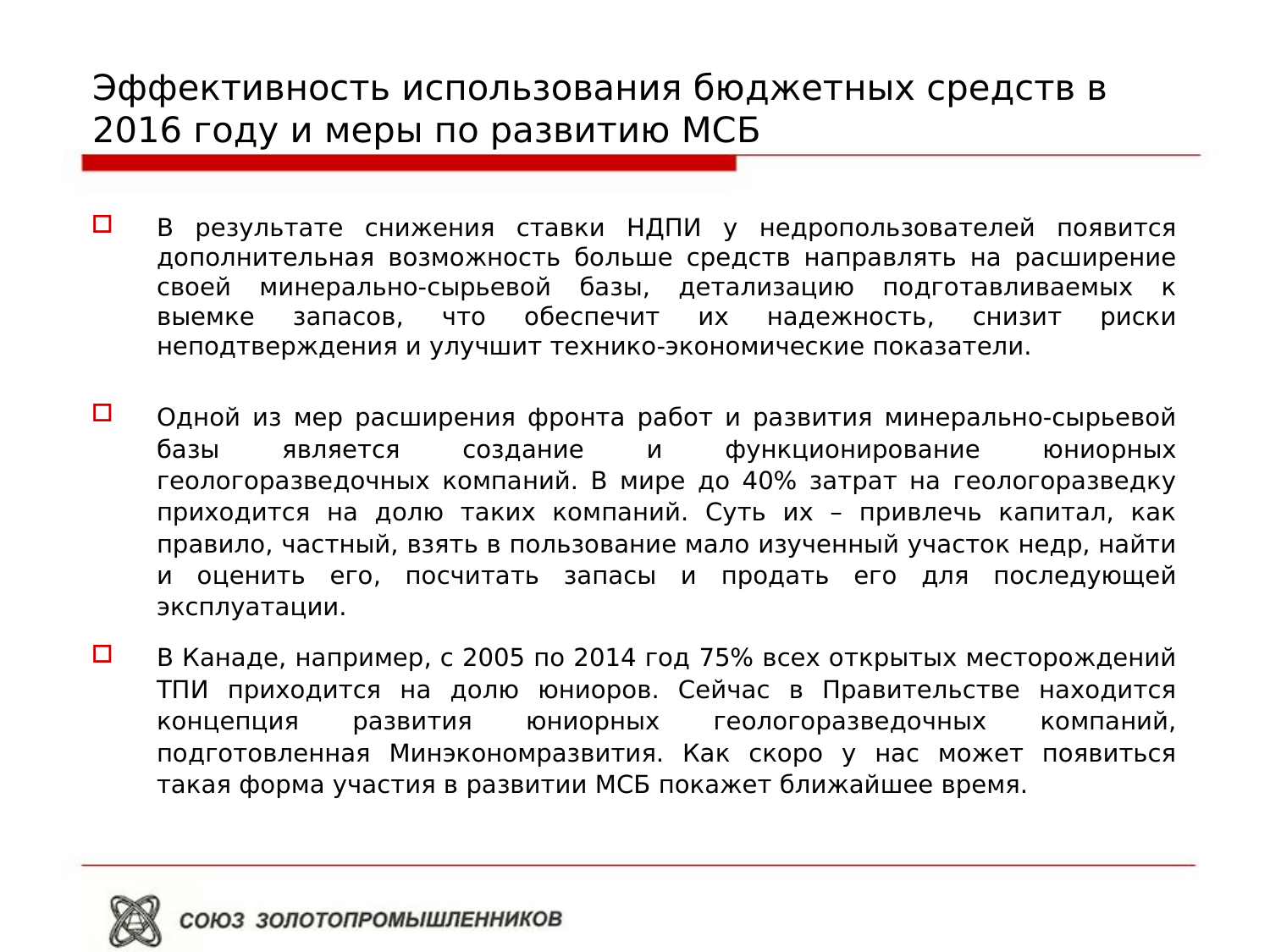

# Эффективность использования бюджетных средств в 2016 году и меры по развитию МСБ

В результате снижения ставки НДПИ у недропользователей появится дополнительная возможность больше средств направлять на расширение своей минерально-сырьевой базы, детализацию подготавливаемых к выемке запасов, что обеспечит их надежность, снизит риски неподтверждения и улучшит технико-экономические показатели.

Одной из мер расширения фронта работ и развития минерально-сырьевой базы является создание и функционирование юниорных геологоразведочных компаний. В мире до 40% затрат на геологоразведку приходится на долю таких компаний. Суть их – привлечь капитал, как правило, частный, взять в пользование мало изученный участок недр, найти и оценить его, посчитать запасы и продать его для последующей эксплуатации.
В Канаде, например, с 2005 по 2014 год 75% всех открытых месторождений ТПИ приходится на долю юниоров. Сейчас в Правительстве находится концепция развития юниорных геологоразведочных компаний, подготовленная Минэкономразвития. Как скоро у нас может появиться такая форма участия в развитии МСБ покажет ближайшее время.